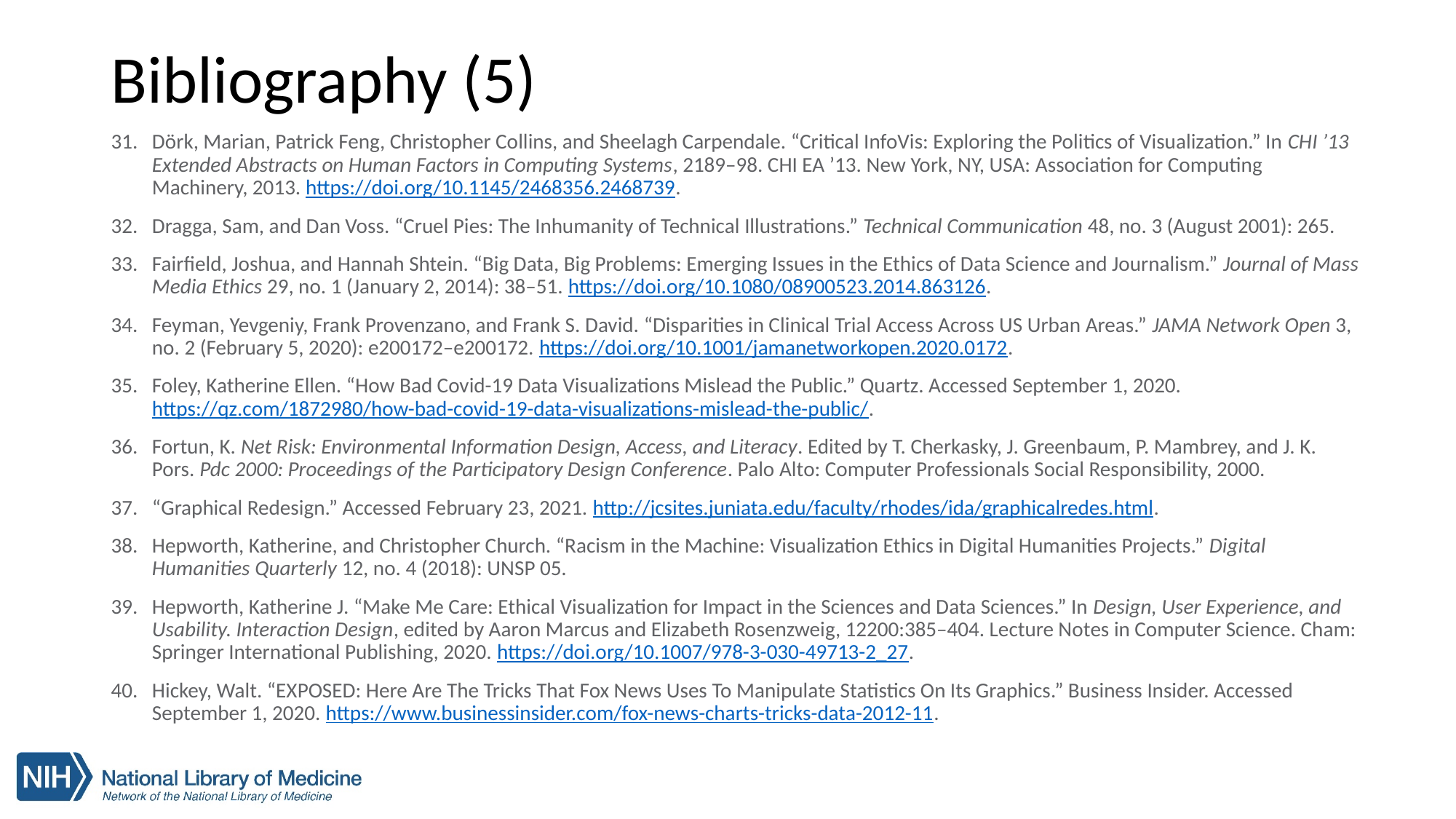

# Bibliography (5)
Dörk, Marian, Patrick Feng, Christopher Collins, and Sheelagh Carpendale. “Critical InfoVis: Exploring the Politics of Visualization.” In CHI ’13 Extended Abstracts on Human Factors in Computing Systems, 2189–98. CHI EA ’13. New York, NY, USA: Association for Computing Machinery, 2013. https://doi.org/10.1145/2468356.2468739.
Dragga, Sam, and Dan Voss. “Cruel Pies: The Inhumanity of Technical Illustrations.” Technical Communication 48, no. 3 (August 2001): 265.
Fairfield, Joshua, and Hannah Shtein. “Big Data, Big Problems: Emerging Issues in the Ethics of Data Science and Journalism.” Journal of Mass Media Ethics 29, no. 1 (January 2, 2014): 38–51. https://doi.org/10.1080/08900523.2014.863126.
Feyman, Yevgeniy, Frank Provenzano, and Frank S. David. “Disparities in Clinical Trial Access Across US Urban Areas.” JAMA Network Open 3, no. 2 (February 5, 2020): e200172–e200172. https://doi.org/10.1001/jamanetworkopen.2020.0172.
Foley, Katherine Ellen. “How Bad Covid-19 Data Visualizations Mislead the Public.” Quartz. Accessed September 1, 2020. https://qz.com/1872980/how-bad-covid-19-data-visualizations-mislead-the-public/.
Fortun, K. Net Risk: Environmental Information Design, Access, and Literacy. Edited by T. Cherkasky, J. Greenbaum, P. Mambrey, and J. K. Pors. Pdc 2000: Proceedings of the Participatory Design Conference. Palo Alto: Computer Professionals Social Responsibility, 2000.
“Graphical Redesign.” Accessed February 23, 2021. http://jcsites.juniata.edu/faculty/rhodes/ida/graphicalredes.html.
Hepworth, Katherine, and Christopher Church. “Racism in the Machine: Visualization Ethics in Digital Humanities Projects.” Digital Humanities Quarterly 12, no. 4 (2018): UNSP 05.
Hepworth, Katherine J. “Make Me Care: Ethical Visualization for Impact in the Sciences and Data Sciences.” In Design, User Experience, and Usability. Interaction Design, edited by Aaron Marcus and Elizabeth Rosenzweig, 12200:385–404. Lecture Notes in Computer Science. Cham: Springer International Publishing, 2020. https://doi.org/10.1007/978-3-030-49713-2_27.
Hickey, Walt. “EXPOSED: Here Are The Tricks That Fox News Uses To Manipulate Statistics On Its Graphics.” Business Insider. Accessed September 1, 2020. https://www.businessinsider.com/fox-news-charts-tricks-data-2012-11.

40